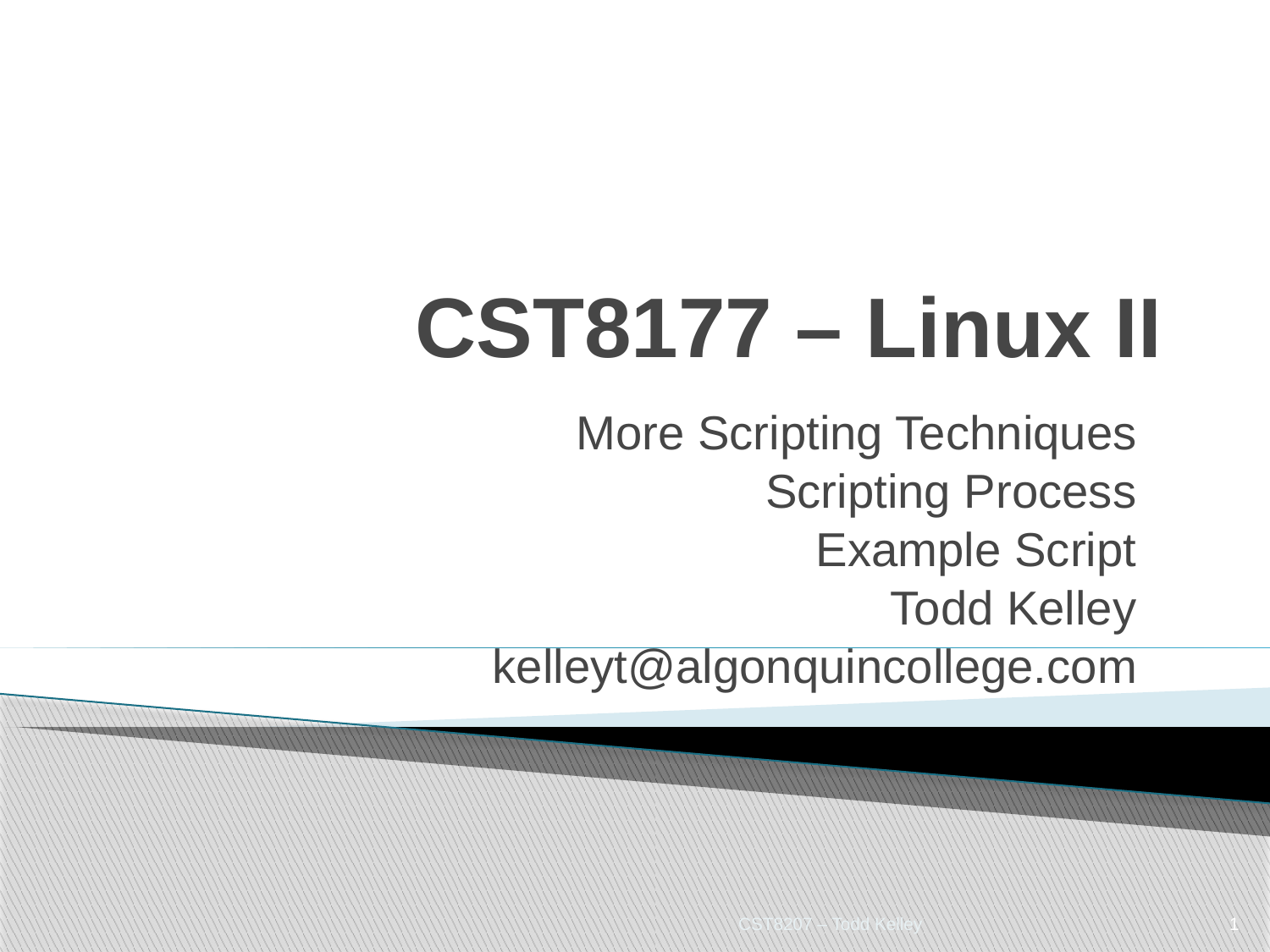

# CST8177 – Linux II
More Scripting Techniques
Scripting Process
Example Script
Todd Kelley
kelleyt@algonquincollege.com
CST8207 – Todd Kelley
1